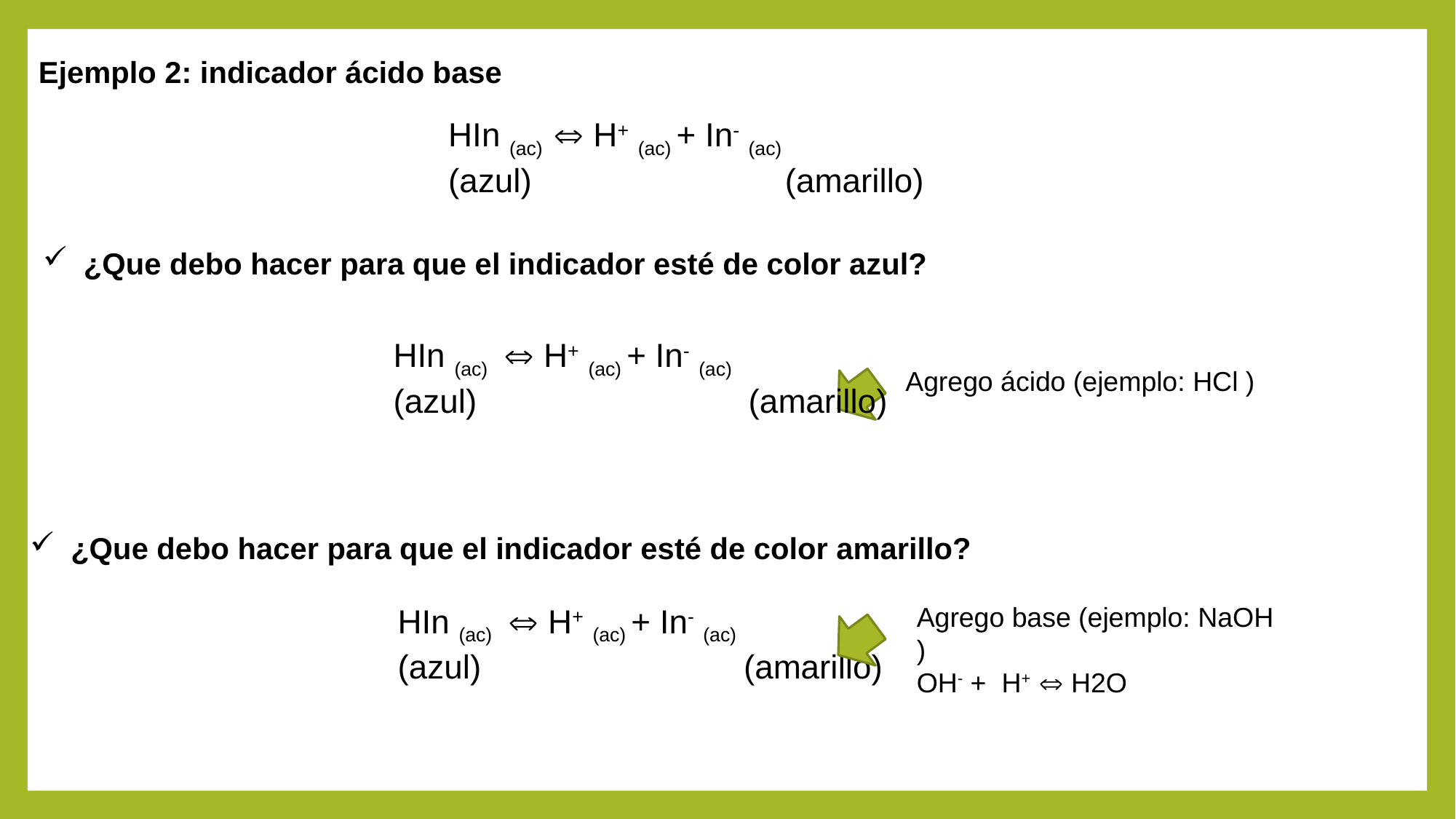

Ejemplo 2: indicador ácido base
HIn (ac)  ⇔ H+ (ac) + In- (ac)
(azul)			 (amarillo)
¿Que debo hacer para que el indicador esté de color azul?
HIn (ac)   ⇔ H+ (ac) + In- (ac)
(azul)			   (amarillo)
Agrego ácido (ejemplo: HCl )

¿Que debo hacer para que el indicador esté de color amarillo?
Agrego base (ejemplo: NaOH )
OH- +  H+ ⇔ H2O
HIn (ac)   ⇔ H+ (ac) + In- (ac)
(azul)			  (amarillo)